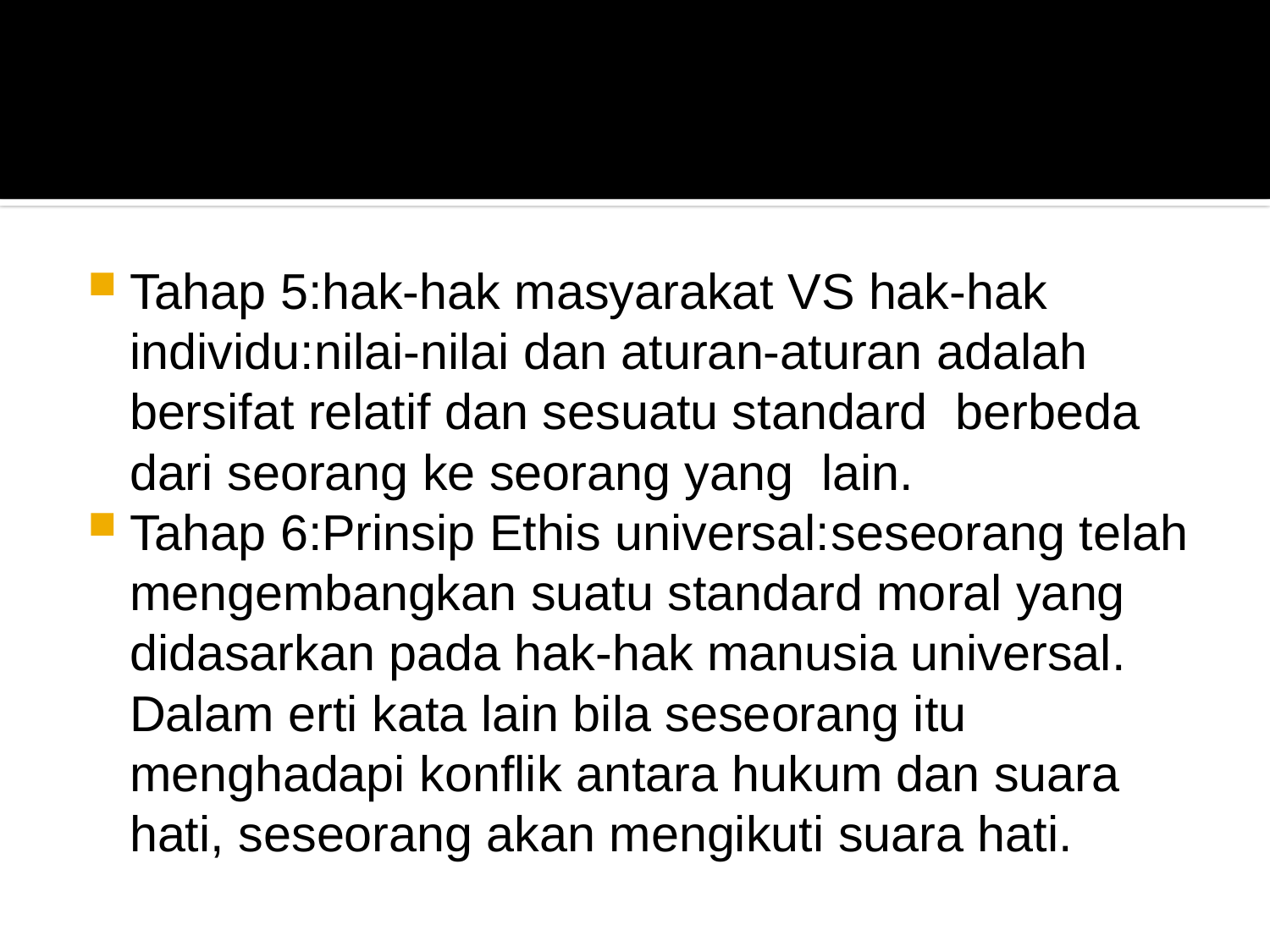

#
Tahap 5:hak-hak masyarakat VS hak-hak individu:nilai-nilai dan aturan-aturan adalah bersifat relatif dan sesuatu standard  berbeda dari seorang ke seorang yang  lain.
Tahap 6:Prinsip Ethis universal:seseorang telah mengembangkan suatu standard moral yang didasarkan pada hak-hak manusia universal. Dalam erti kata lain bila seseorang itu menghadapi konflik antara hukum dan suara hati, seseorang akan mengikuti suara hati.